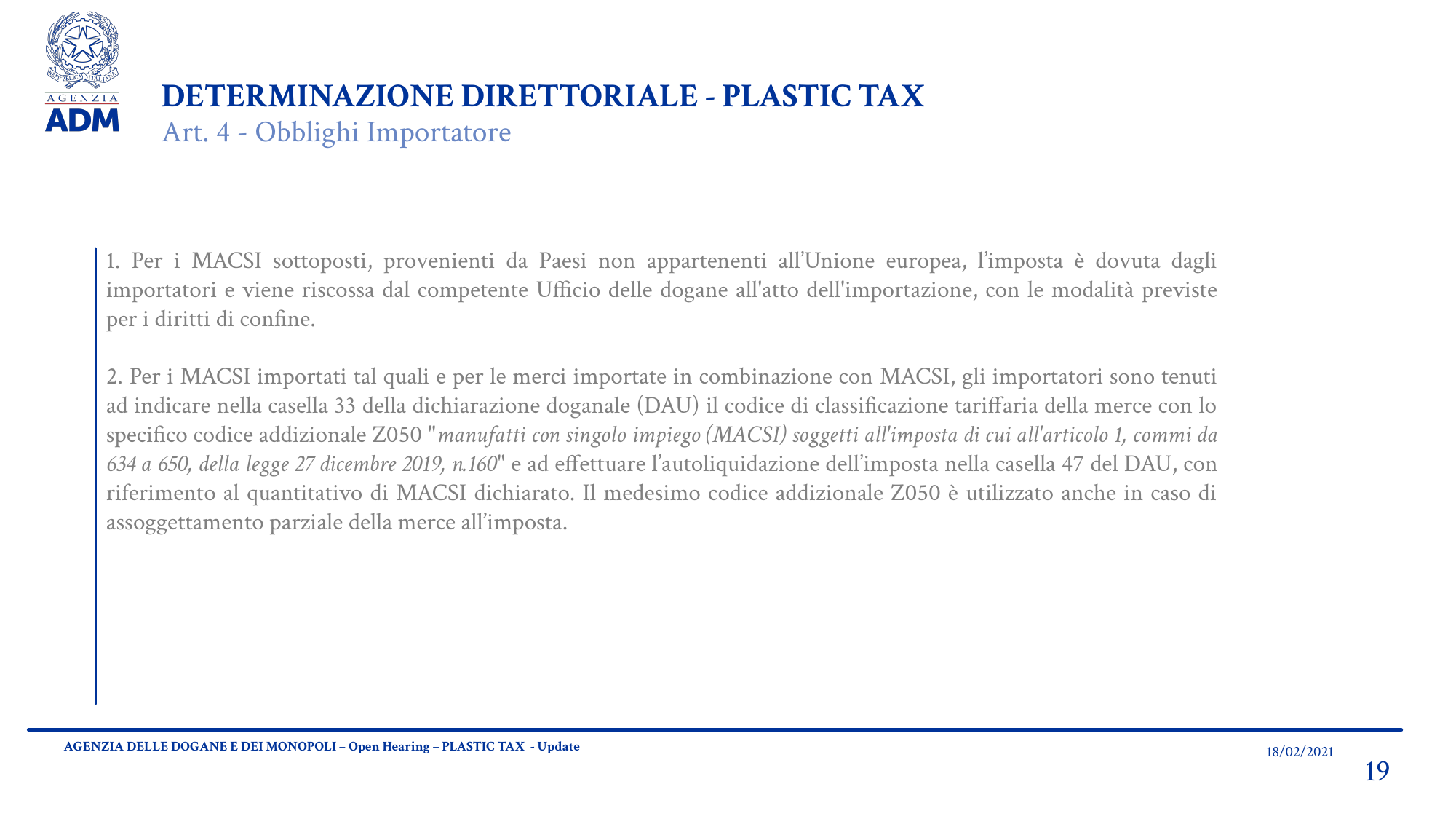

DETERMINAZIONE DIRETTORIALE - PLASTIC TAX
Art. 4 - Obblighi Importatore
1. Per i MACSI sottoposti, provenienti da Paesi non appartenenti all’Unione europea, l’imposta è dovuta dagli importatori e viene riscossa dal competente Ufficio delle dogane all'atto dell'importazione, con le modalità previste per i diritti di confine.

2. Per i MACSI importati tal quali e per le merci importate in combinazione con MACSI, gli importatori sono tenuti ad indicare nella casella 33 della dichiarazione doganale (DAU) il codice di classificazione tariffaria della merce con lo specifico codice addizionale Z050 "manufatti con singolo impiego (MACSI) soggetti all'imposta di cui all'articolo 1, commi da 634 a 650, della legge 27 dicembre 2019, n.160" e ad effettuare l’autoliquidazione dell’imposta nella casella 47 del DAU, con riferimento al quantitativo di MACSI dichiarato. Il medesimo codice addizionale Z050 è utilizzato anche in caso di assoggettamento parziale della merce all’imposta.

18/02/2021
AGENZIA DELLE DOGANE E DEI MONOPOLI – Open Hearing – PLASTIC TAX  - Update

19